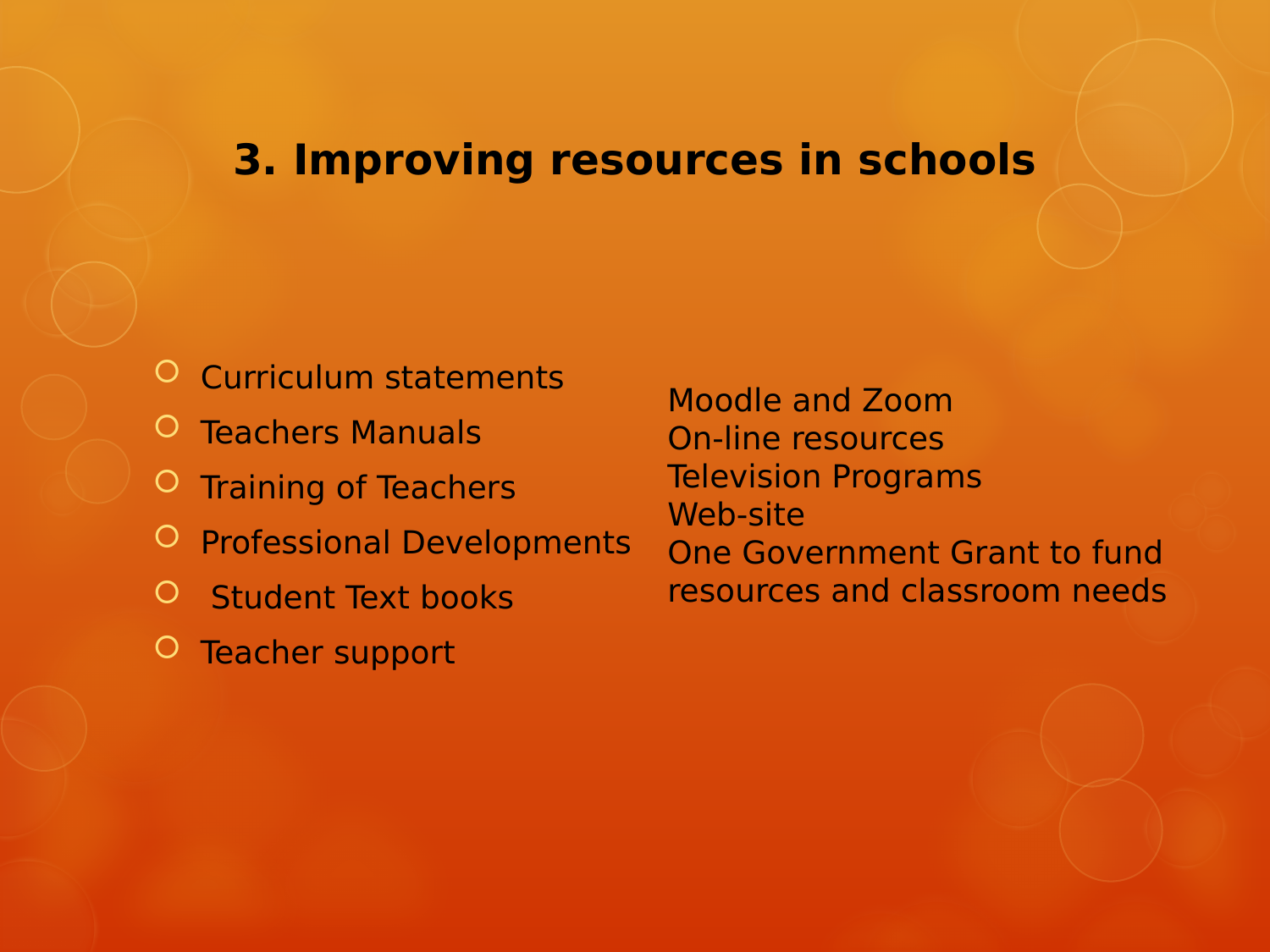

# 3. Improving resources in schools
Curriculum statements
Teachers Manuals
Training of Teachers
Professional Developments
 Student Text books
Teacher support
Moodle and Zoom
On-line resources
Television Programs
Web-site
One Government Grant to fund resources and classroom needs